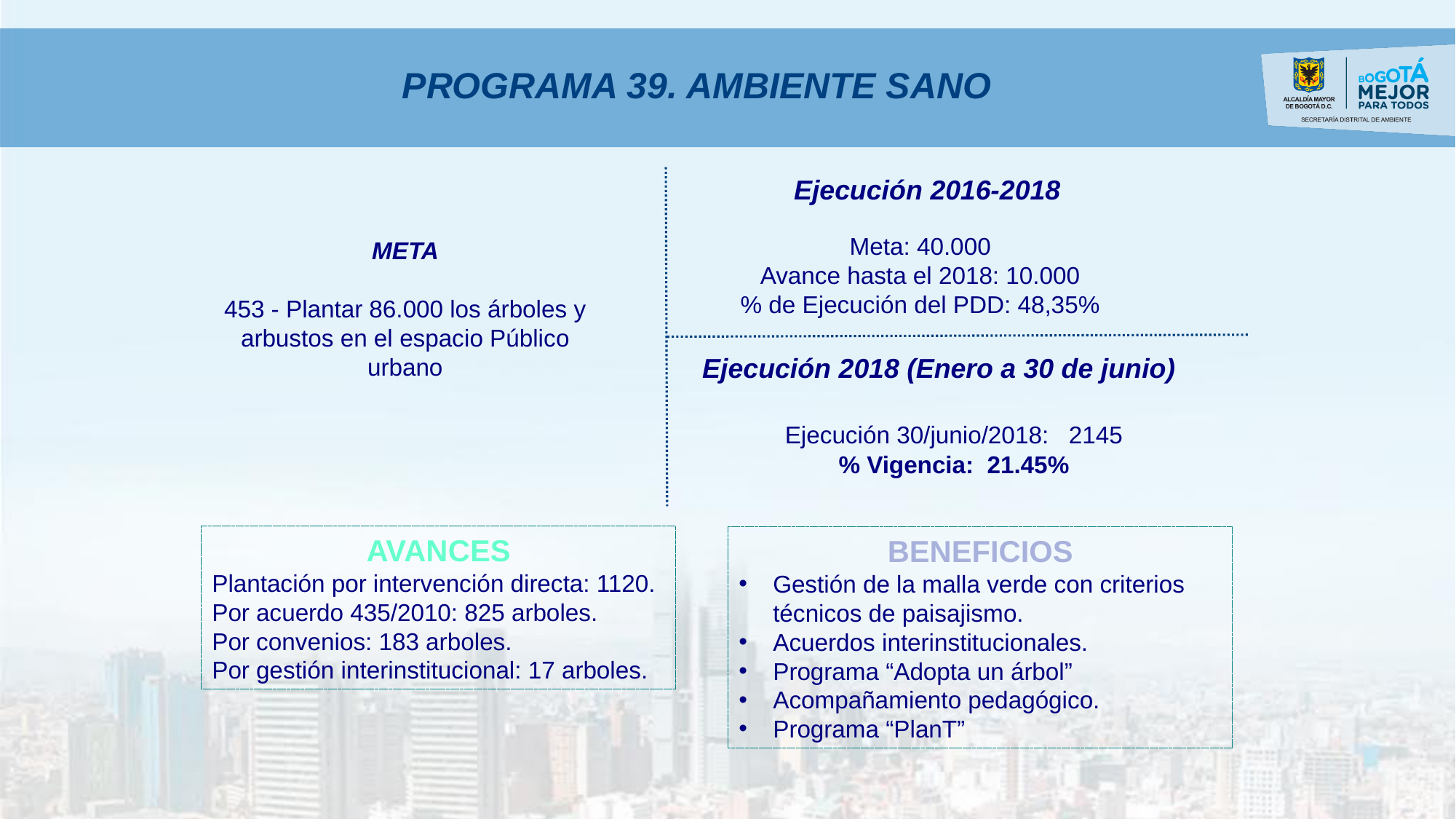

PROGRAMA 39. AMBIENTE SANO

Ejecución 2016-2018
Meta: 40.000
Avance hasta el 2018: 10.000
% de Ejecución del PDD: 48,35%
META

453 - Plantar 86.000 los árboles y arbustos en el espacio Público urbano
Ejecución 2018 (Enero a 30 de junio)
Ejecución 30/junio/2018:   2145
% Vigencia:  21.45%
AVANCES
Plantación por intervención directa: 1120.
Por acuerdo 435/2010: 825 arboles.
Por convenios: 183 arboles.
Por gestión interinstitucional: 17 arboles.
BENEFICIOS
Gestión de la malla verde con criterios técnicos de paisajismo.
Acuerdos interinstitucionales.
Programa “Adopta un árbol”
Acompañamiento pedagógico.
Programa “PlanT”